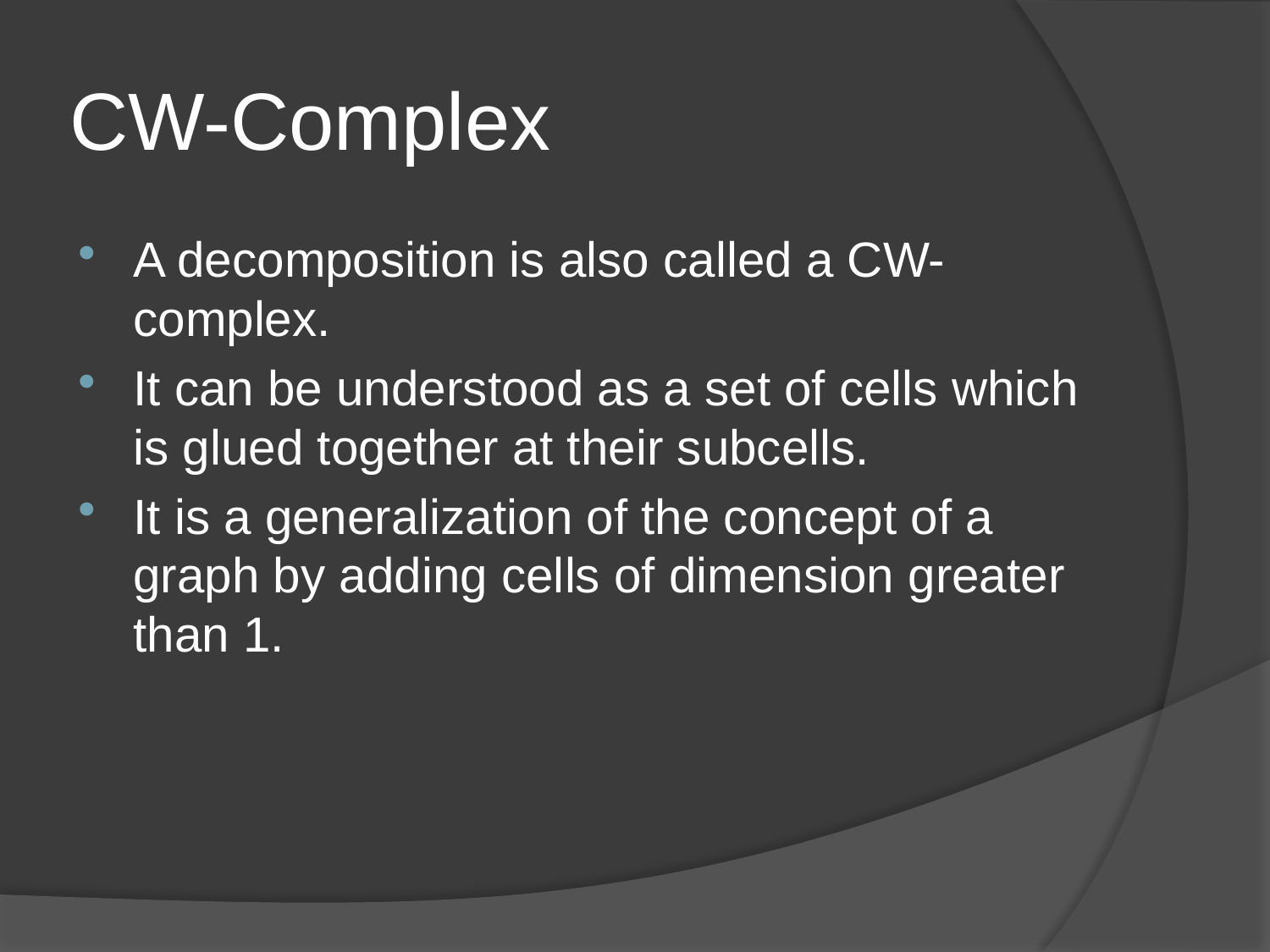

# CW-Complex
A decomposition is also called a CW-complex.
It can be understood as a set of cells which is glued together at their subcells.
It is a generalization of the concept of a graph by adding cells of dimension greater than 1.